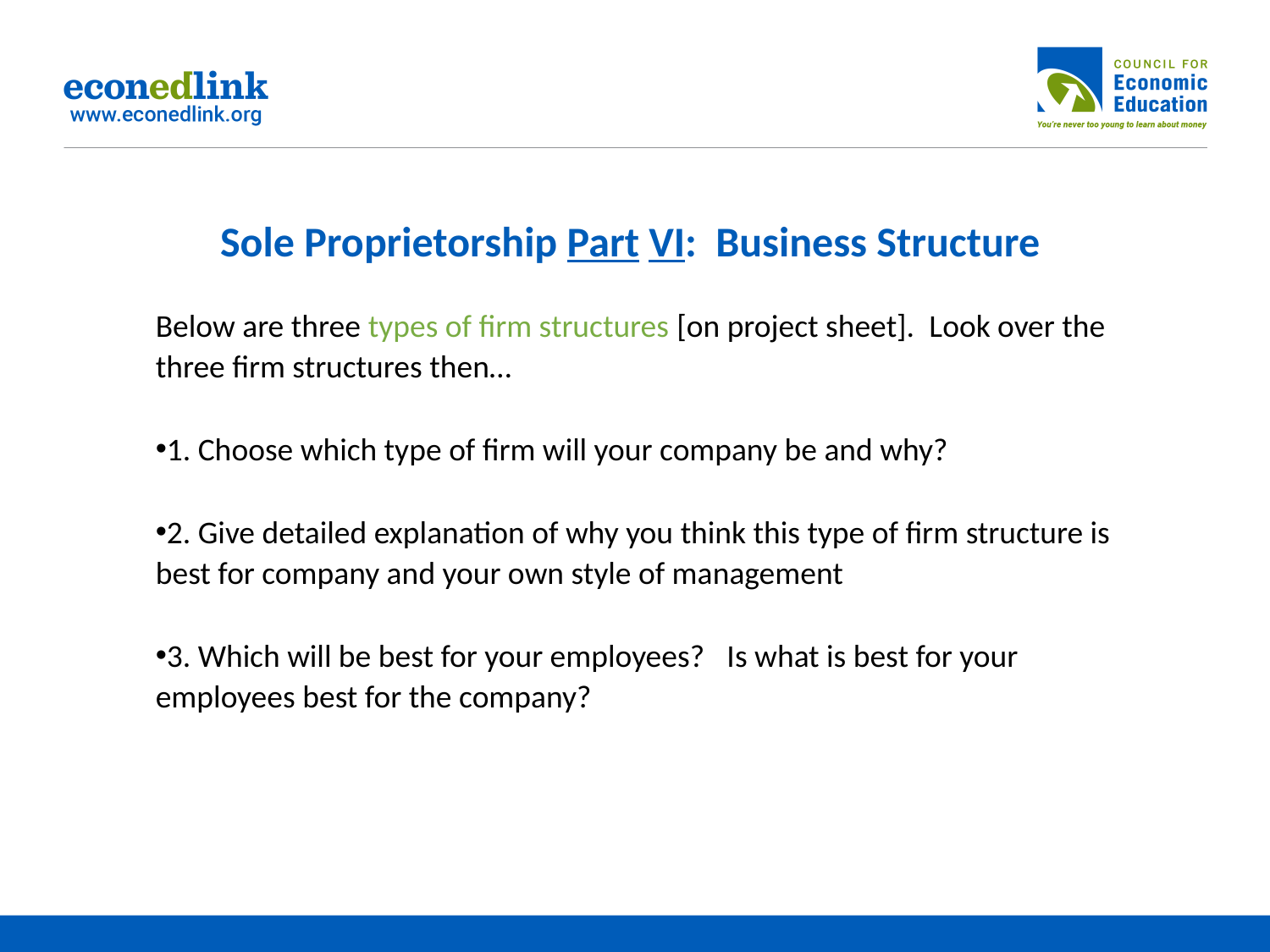

# Sole Proprietorship Part VI:  Business Structure
Below are three types of firm structures [on project sheet].  Look over the three firm structures then…
1. Choose which type of firm will your company be and why?
2. Give detailed explanation of why you think this type of firm structure is best for company and your own style of management
3. Which will be best for your employees?   Is what is best for your employees best for the company?